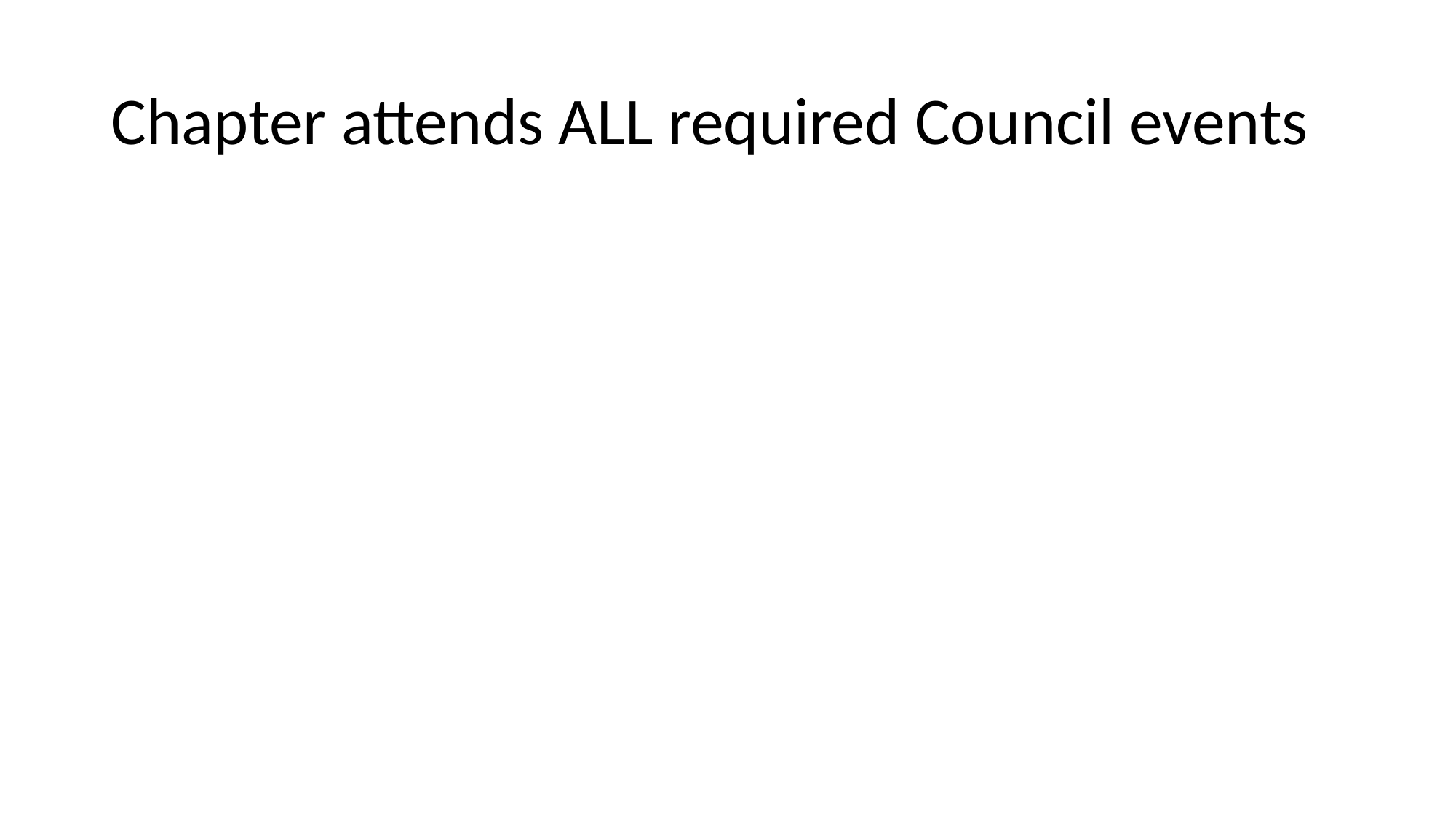

# Chapter attends ALL required Council events